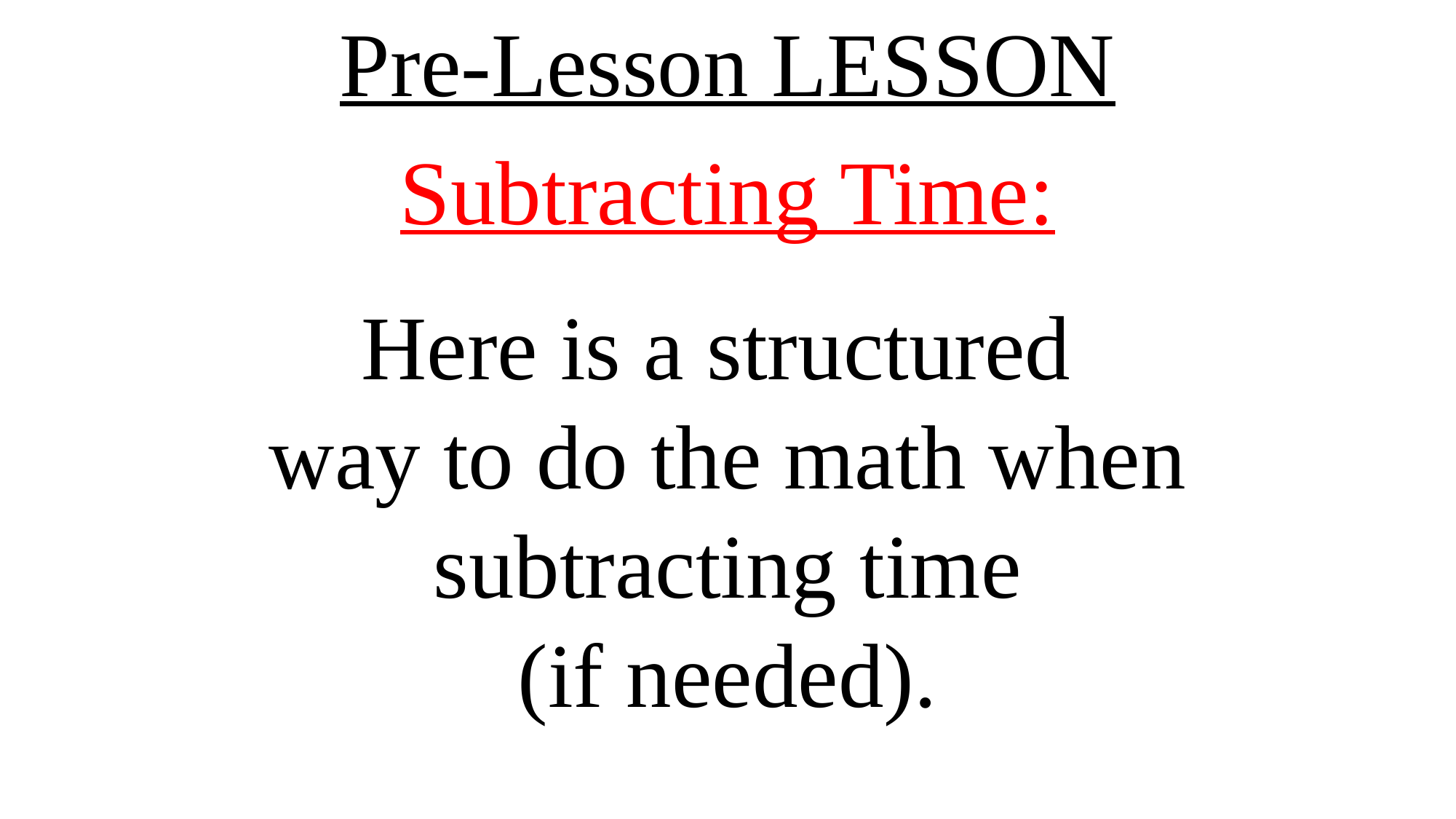

Pre-Lesson LESSON
Subtracting Time:
Here is a structured
way to do the math when subtracting time
(if needed).